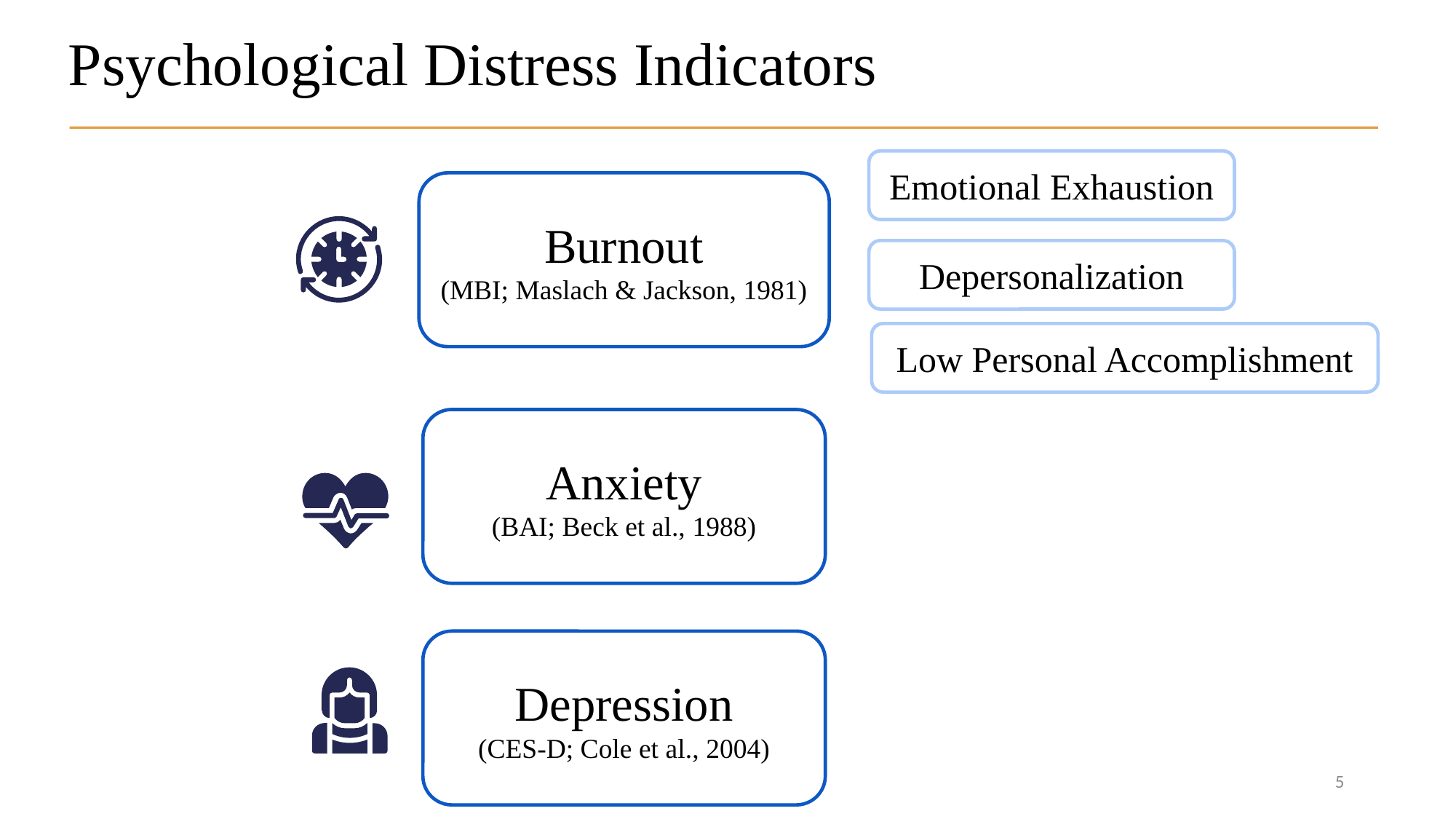

Psychological Distress Indicators
Emotional Exhaustion
Burnout
(MBI; Maslach & Jackson, 1981)

Depersonalization
Low Personal Accomplishment
Anxiety
(BAI; Beck et al., 1988)

Depression
(CES-D; Cole et al., 2004)

5